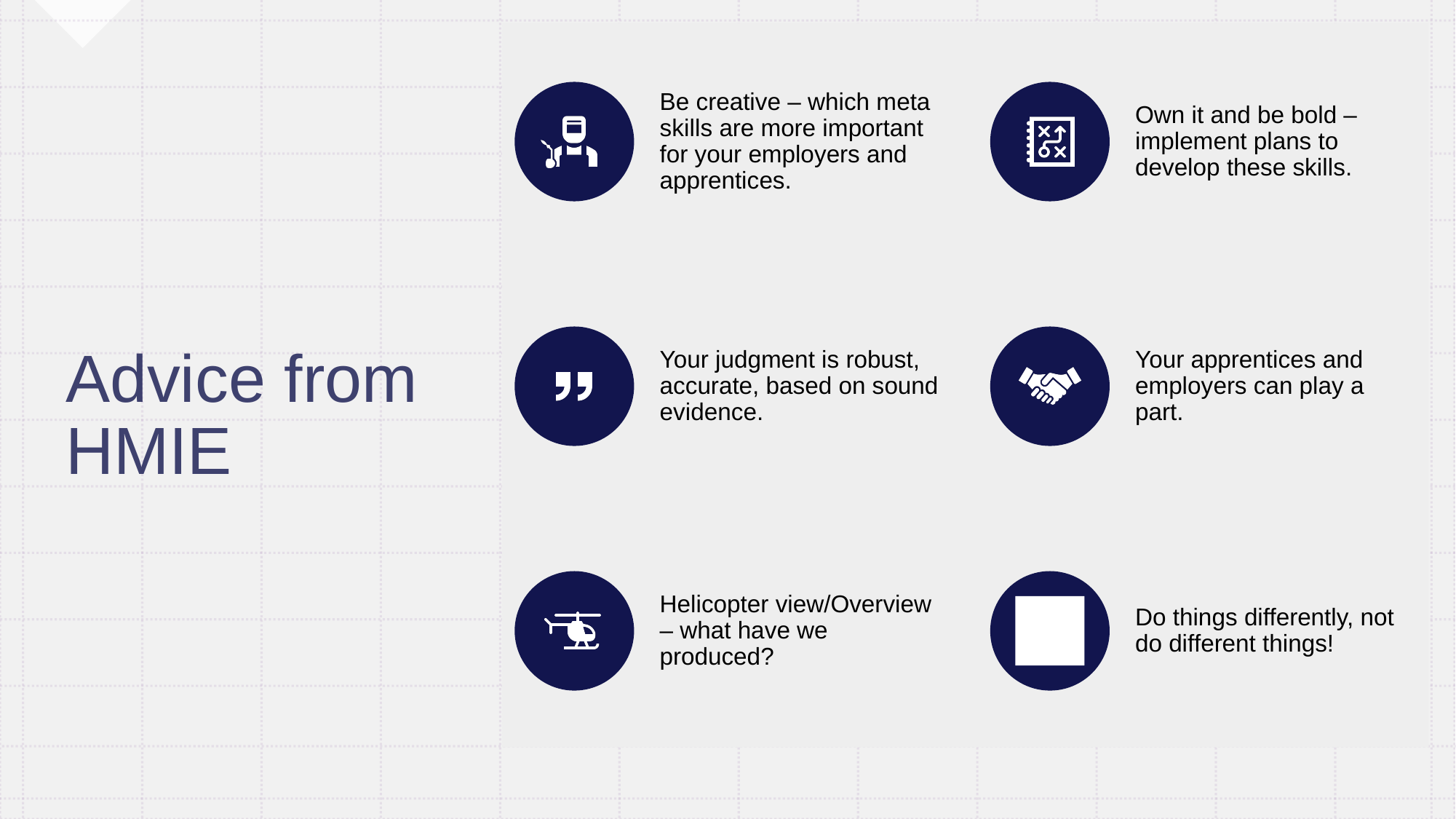

Be creative – which meta skills are more important for your employers and apprentices.
Own it and be bold – implement plans to develop these skills.
Your judgment is robust, accurate, based on sound evidence.
Your apprentices and employers can play a part.
Helicopter view/Overview – what have we produced?
Do things differently, not do different things!

# Advice from HMIE